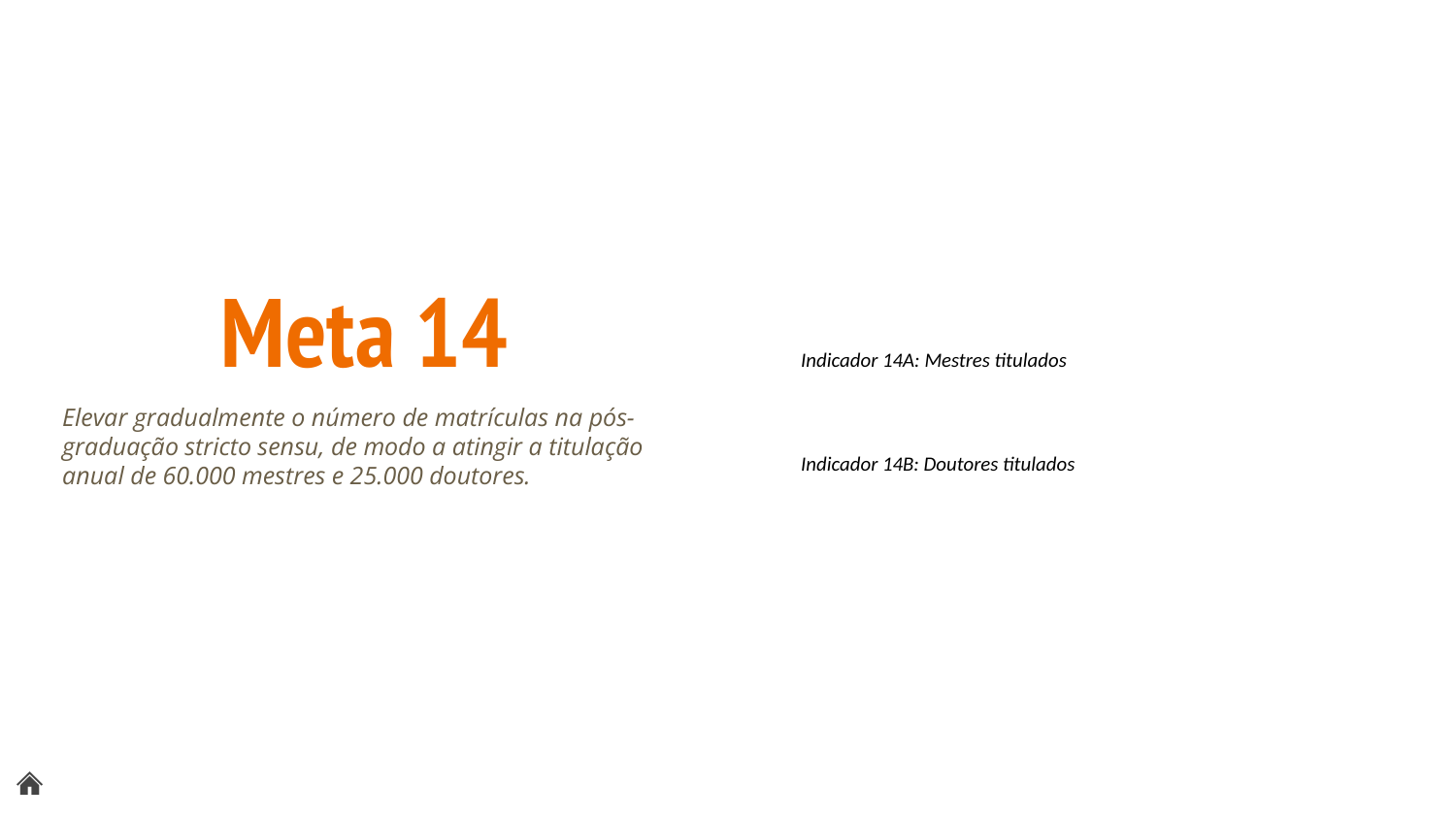

Indicador 14A: Mestres titulados

Indicador 14B: Doutores titulados
Meta 14
Elevar gradualmente o número de matrículas na pós-graduação stricto sensu, de modo a atingir a titulação anual de 60.000 mestres e 25.000 doutores.